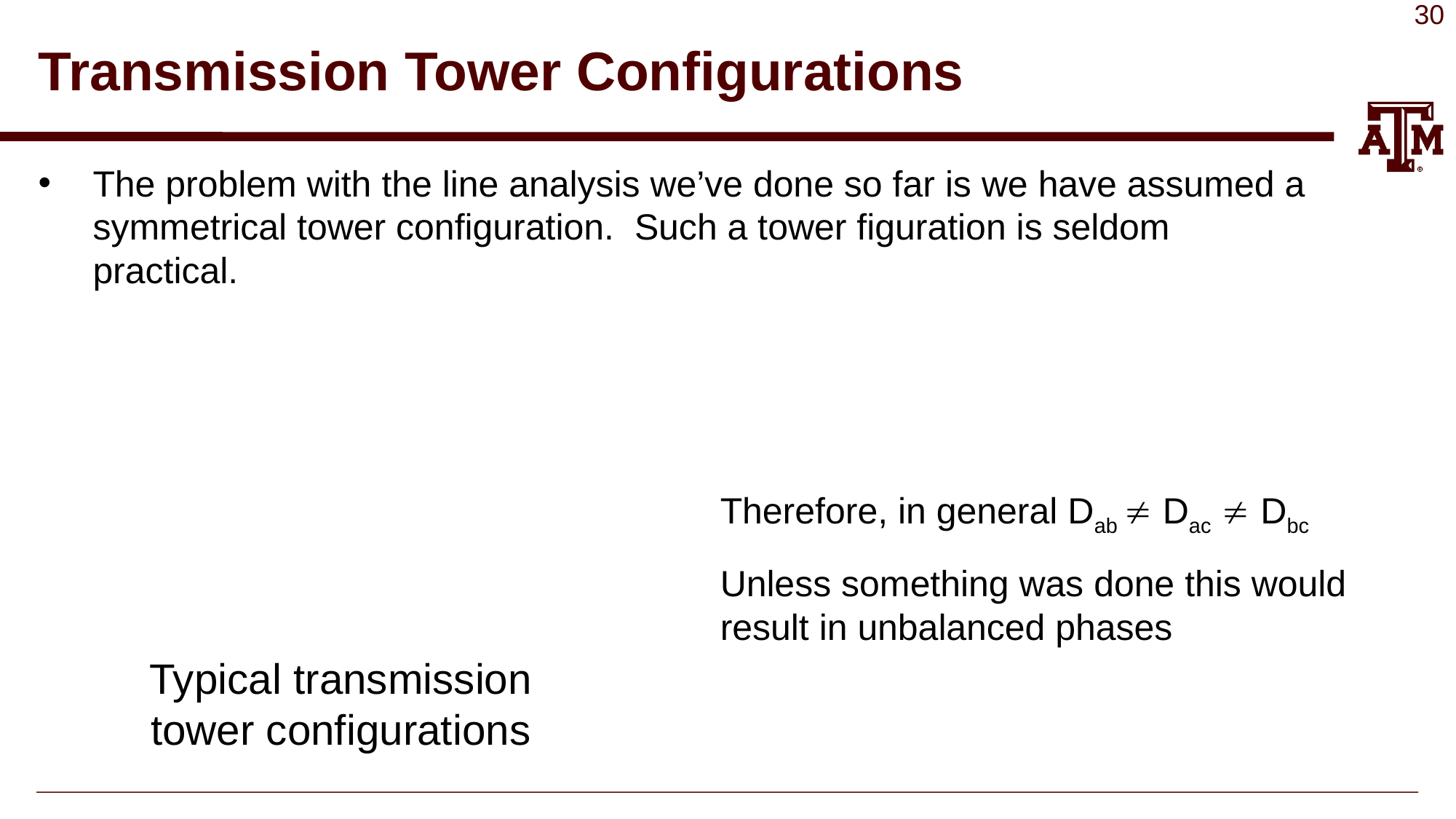

# Transmission Tower Configurations
The problem with the line analysis we’ve done so far is we have assumed a symmetrical tower configuration.  Such a tower figuration is seldom practical.

Therefore, in general Dab ≠ Dac ≠ Dbc
Unless something was done this would result in unbalanced phases
Typical transmission tower configurations